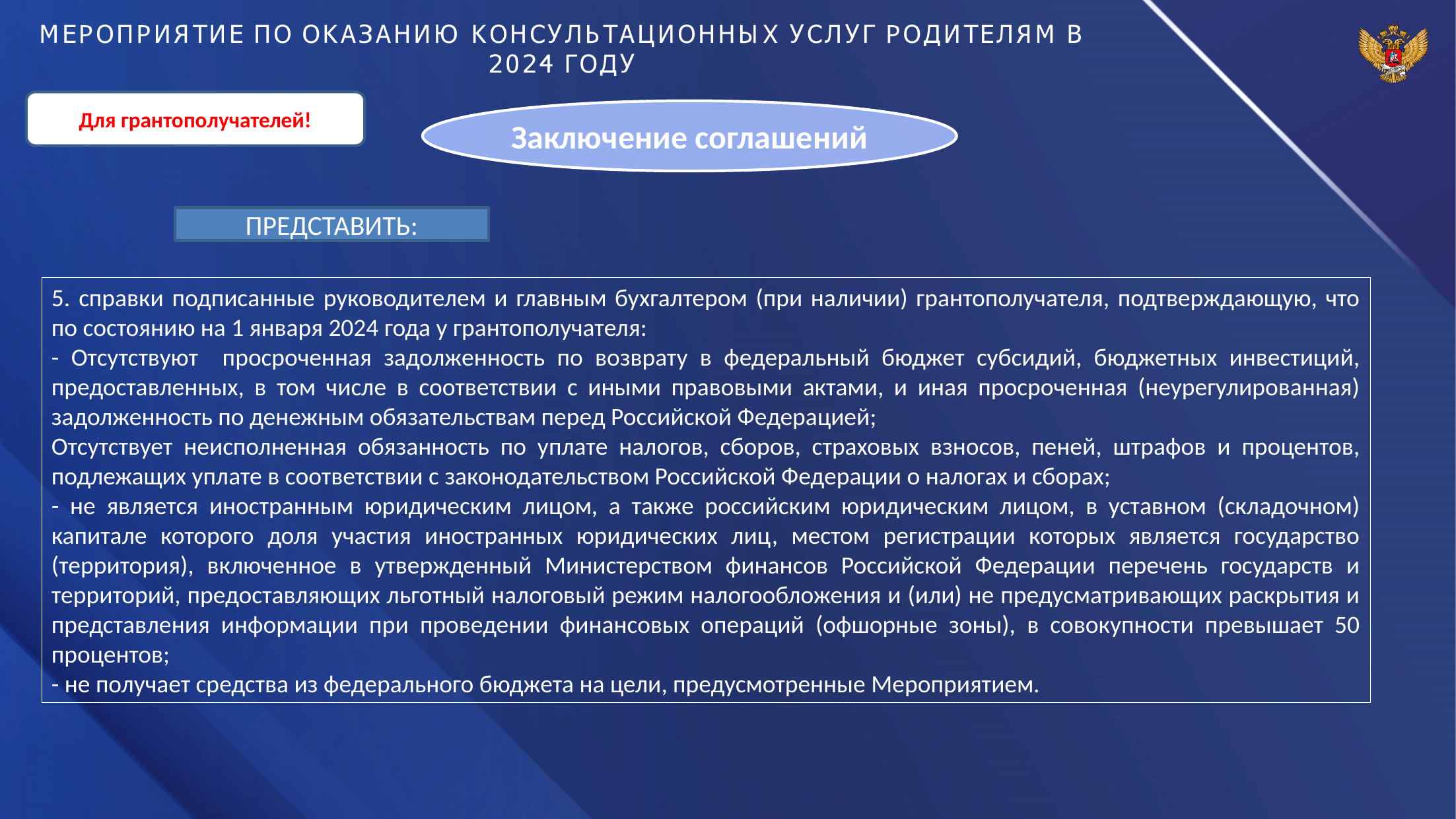

МЕРОПРИЯТИЕ ПО ОКАЗАНИЮ КОНСУЛЬТАЦИОННЫХ УСЛУГ РОДИТЕЛЯМ В 2024 ГОДУ
Для грантополучателей!
Заключение соглашений
ПРЕДСТАВИТЬ:
5. справки подписанные руководителем и главным бухгалтером (при наличии) грантополучателя, подтверждающую, что по состоянию на 1 января 2024 года у грантополучателя:
- Отсутствуют  просроченная задолженность по возврату в федеральный бюджет субсидий, бюджетных инвестиций, предоставленных, в том числе в соответствии с иными правовыми актами, и иная просроченная (неурегулированная) задолженность по денежным обязательствам перед Российской Федерацией;
Отсутствует неисполненная обязанность по уплате налогов, сборов, страховых взносов, пеней, штрафов и процентов, подлежащих уплате в соответствии с законодательством Российской Федерации о налогах и сборах;
- не является иностранным юридическим лицом, а также российским юридическим лицом, в уставном (складочном) капитале которого доля участия иностранных юридических лиц, местом регистрации которых является государство (территория), включенное в утвержденный Министерством финансов Российской Федерации перечень государств и территорий, предоставляющих льготный налоговый режим налогообложения и (или) не предусматривающих раскрытия и представления информации при проведении финансовых операций (офшорные зоны), в совокупности превышает 50 процентов;
- не получает средства из федерального бюджета на цели, предусмотренные Мероприятием.